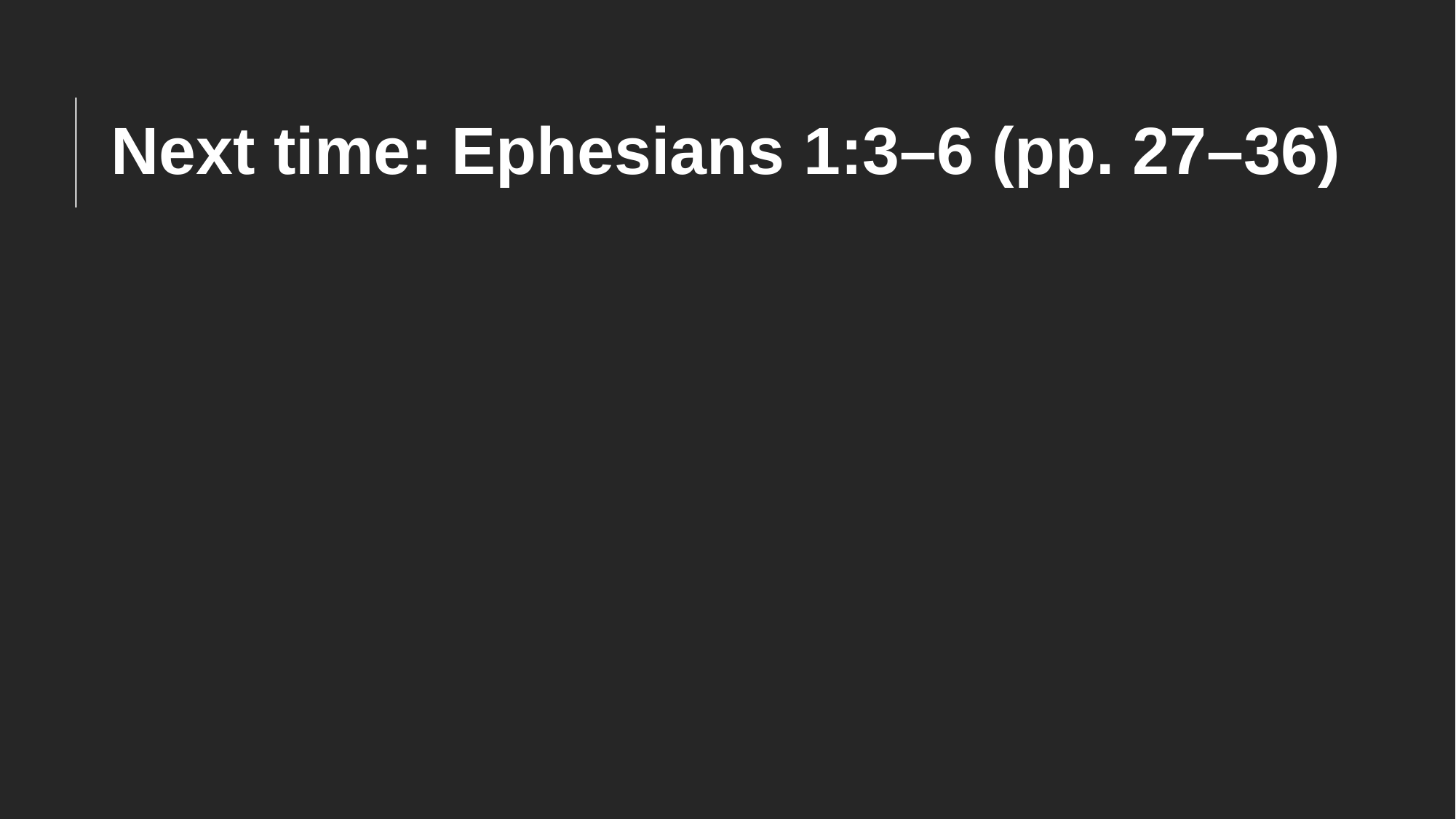

# Next time: Ephesians 1:3–6 (pp. 27–36)